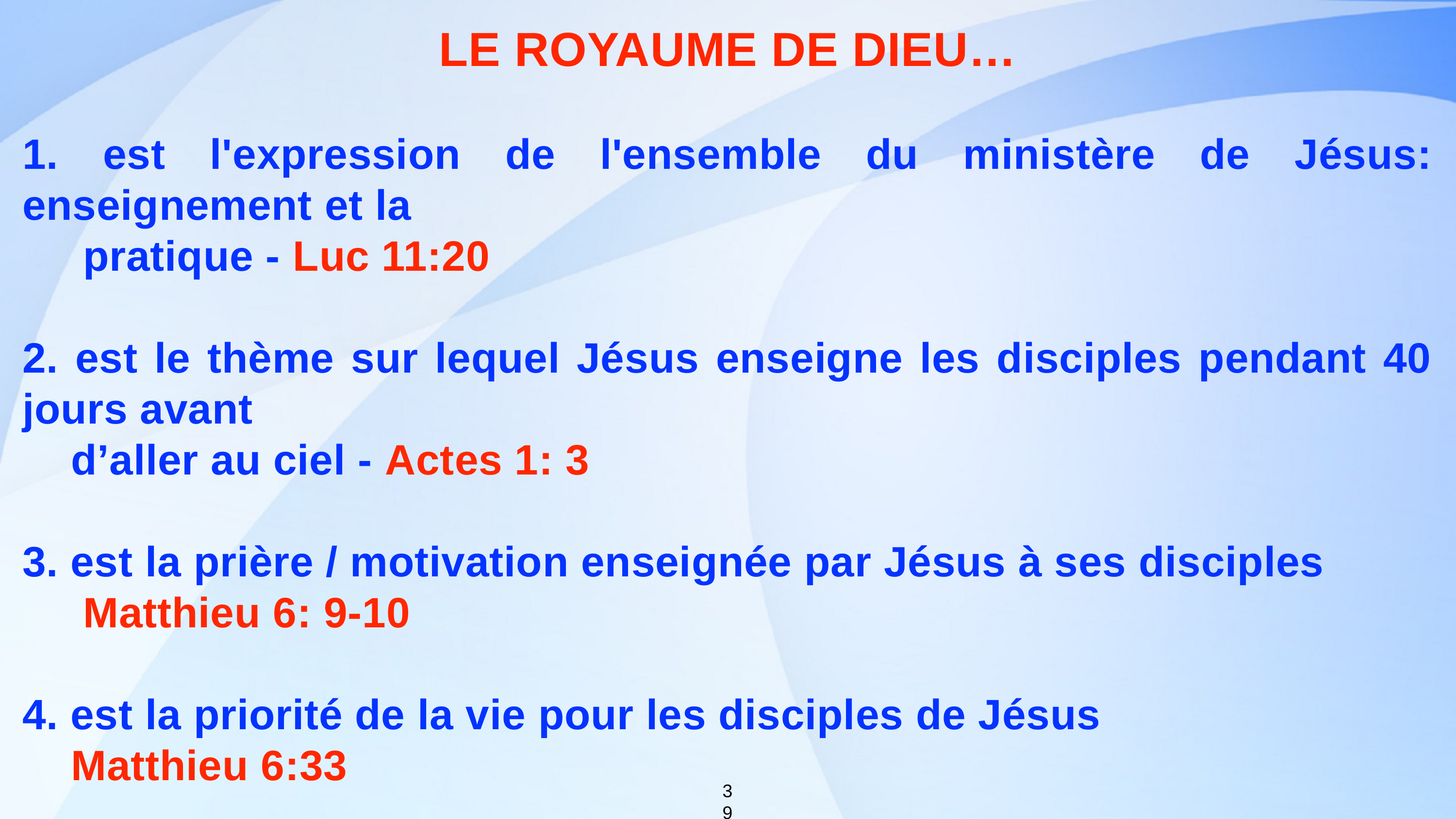

LE ROYAUME DE DIEU…

1. est l'expression de l'ensemble du ministère de Jésus: enseignement et la
     pratique - Luc 11:20

2. est le thème sur lequel Jésus enseigne les disciples pendant 40 jours avant
    d’aller au ciel - Actes 1: 3

3. est la prière / motivation enseignée par Jésus à ses disciples
     Matthieu 6: 9-10

4. est la priorité de la vie pour les disciples de Jésus
    Matthieu 6:33

5. est la responsabilité des enfants de Dieu: les semences du  Royaume dans
    le monde   -  Matthieu 13: 36-38
39